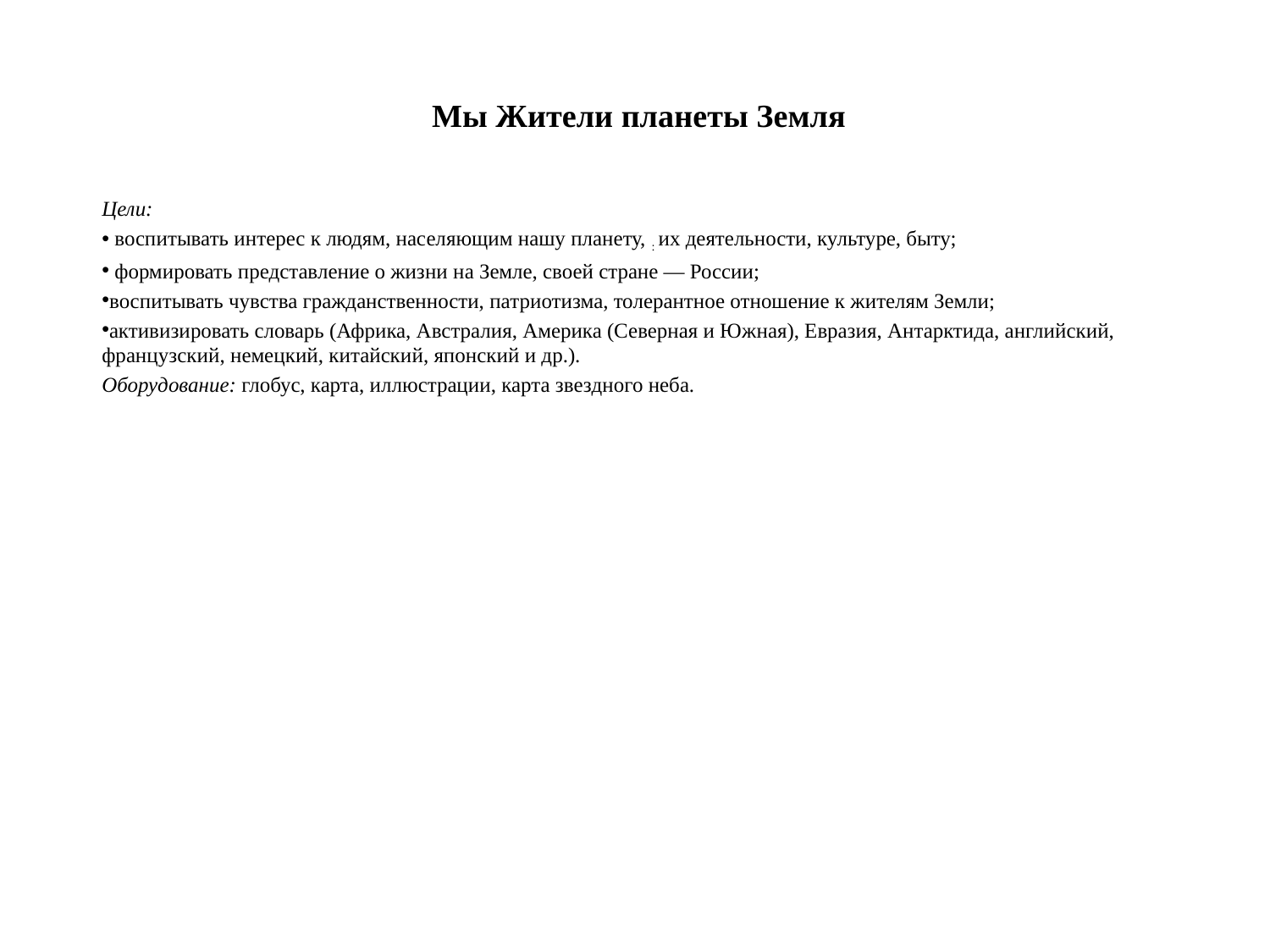

# Мы Жители планеты Земля
Цели:
 воспитывать интерес к людям, населяющим нашу планету, : их деятельности, культуре, быту;
 формировать представление о жизни на Земле, своей стране — России;
воспитывать чувства гражданственности, патриотизма, толерантное отношение к жителям Земли;
активизировать словарь (Африка, Австралия, Америка (Северная и Южная), Евразия, Антарктида, английский, французский, немецкий, китайский, японский и др.).
Оборудование: глобус, карта, иллюстрации, карта звездного неба.